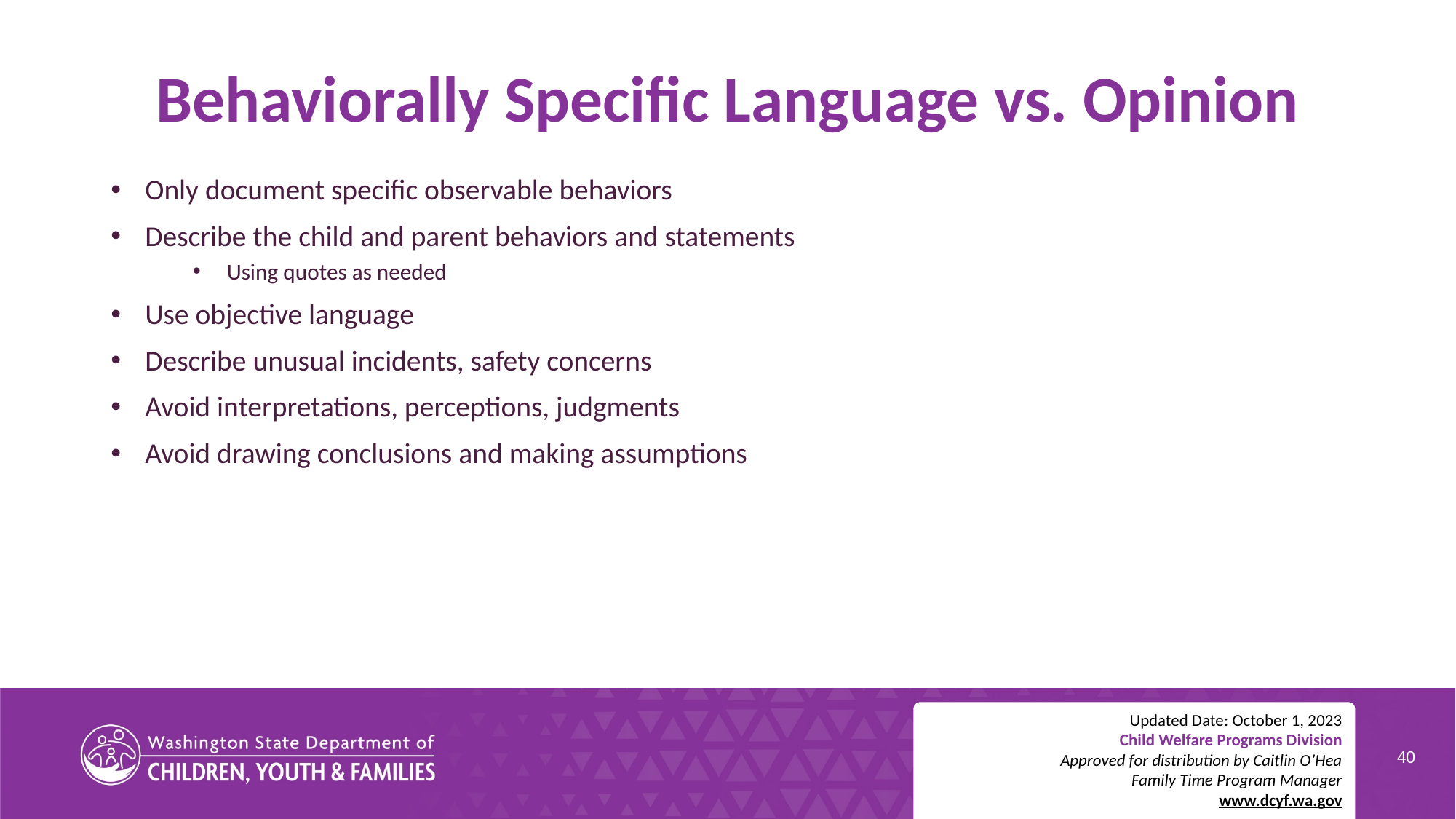

# Behaviorally Specific Language vs. Opinion
Only document specific observable behaviors
Describe the child and parent behaviors and statements
Using quotes as needed
Use objective language
Describe unusual incidents, safety concerns
Avoid interpretations, perceptions, judgments
Avoid drawing conclusions and making assumptions

Updated Date: October 1, 2023
Child Welfare Programs Division
Approved for distribution by Caitlin O’Hea
Family Time Program Manager
www.dcyf.wa.gov